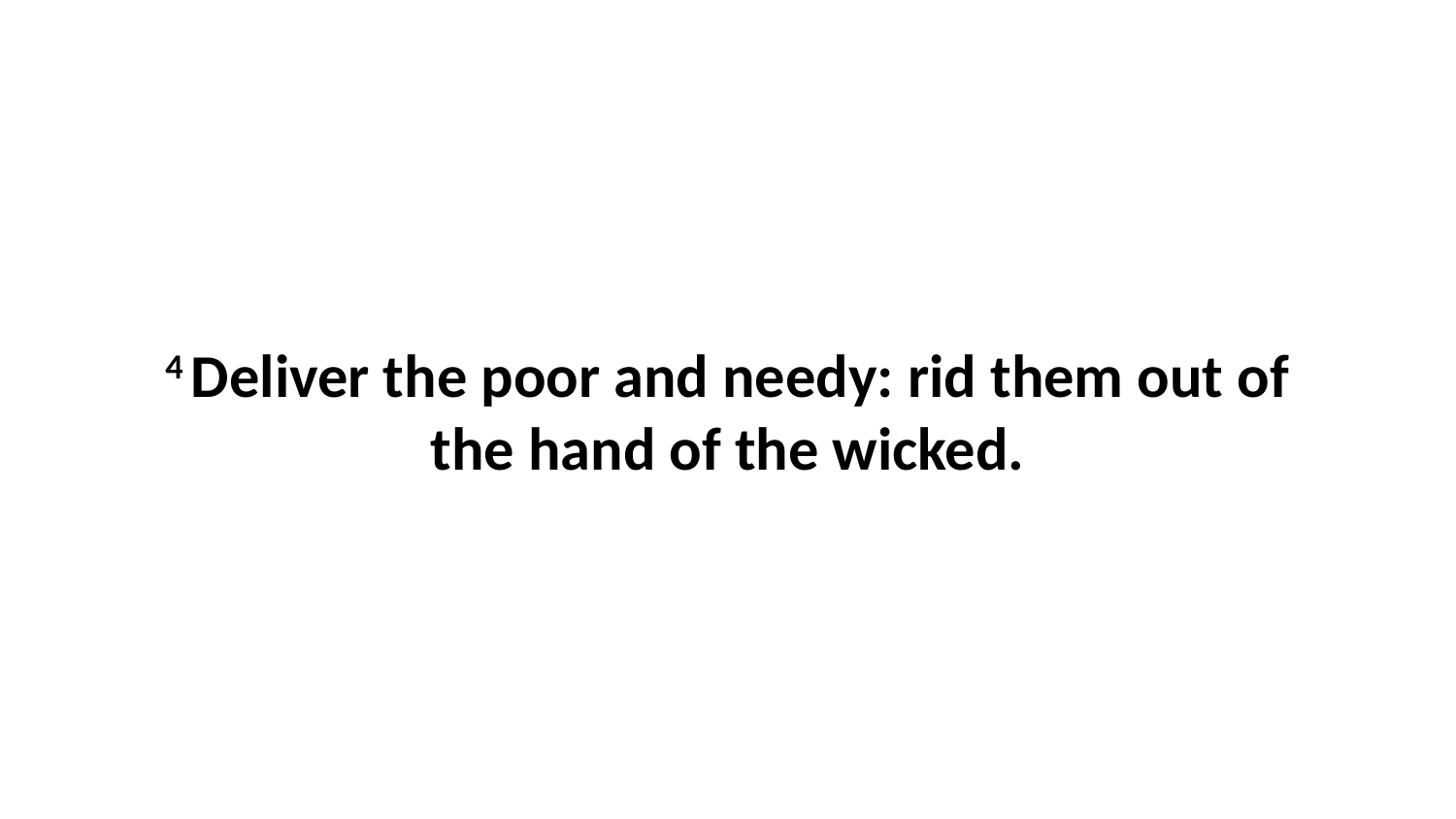

4 Deliver the poor and needy: rid them out of the hand of the wicked.